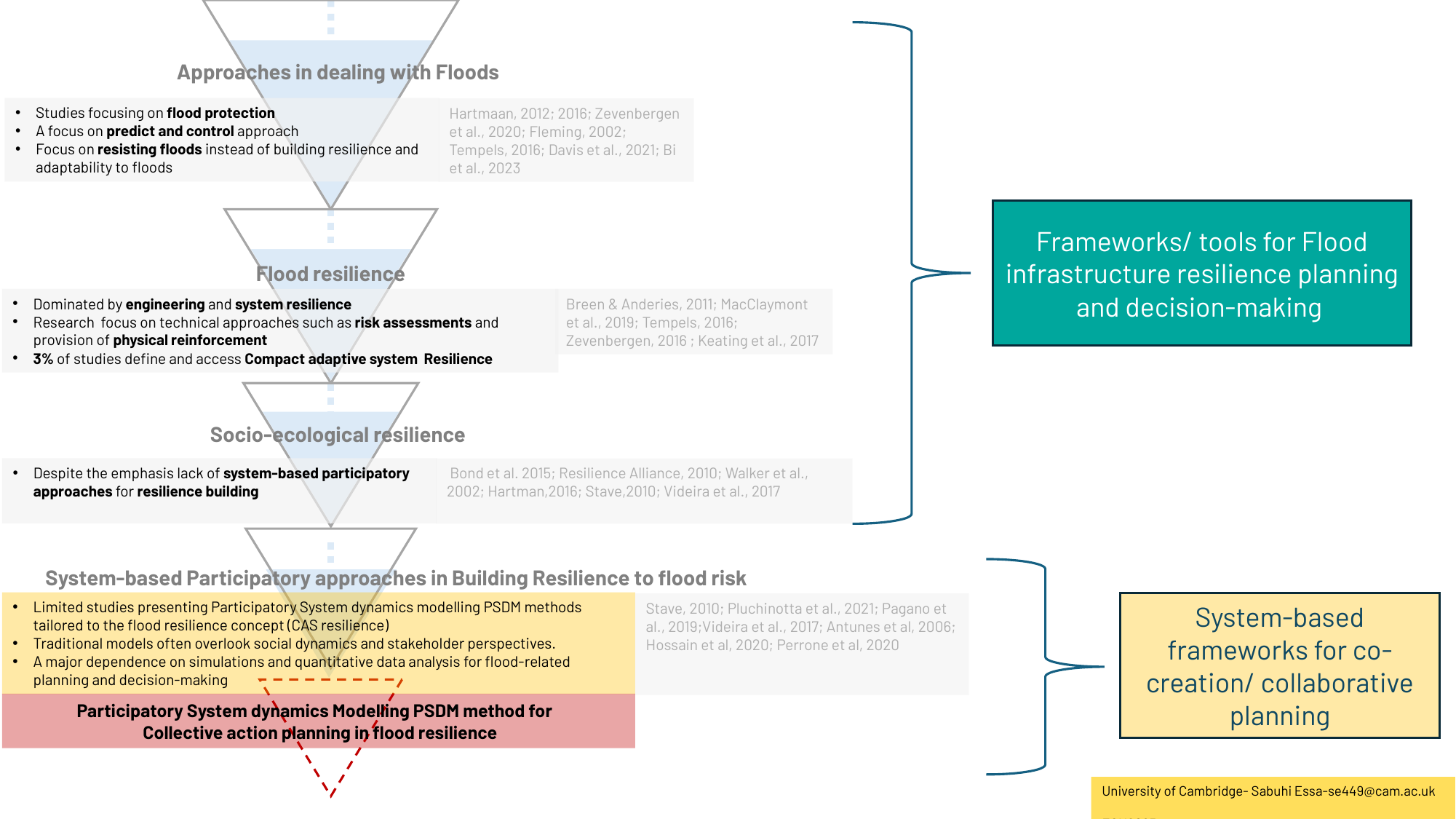

Approaches in dealing with Floods
Studies focusing on flood protection
A focus on predict and control approach
Focus on resisting floods instead of building resilience and adaptability to floods
Hartmaan, 2012; 2016; Zevenbergen et al., 2020; Fleming, 2002; Tempels, 2016; Davis et al., 2021; Bi et al., 2023
Frameworks/ tools for Flood infrastructure resilience planning and decision-making
Flood resilience
Dominated by engineering and system resilience
Research  focus on technical approaches such as risk assessments and provision of physical reinforcement
3% of studies define and access Compact adaptive system  Resilience
Breen & Anderies, 2011; MacClaymont et al., 2019; Tempels, 2016; Zevenbergen, 2016 ; Keating et al., 2017
Socio-ecological resilience
Despite the emphasis lack of system-based participatory approaches for resilience building

 Bond et al. 2015; Resilience Alliance, 2010; Walker et al., 2002; Hartman,2016; Stave,2010; Videira et al., 2017

System-based Participatory approaches in Building Resilience to flood risk

Limited studies presenting Participatory System dynamics modelling PSDM methods tailored to the flood resilience concept (CAS resilience)
Traditional models often overlook social dynamics and stakeholder perspectives.
A major dependence on simulations and quantitative data analysis for flood-related planning and decision-making
System-based frameworks for co-creation/ collaborative planning
Stave, 2010; Pluchinotta et al., 2021; Pagano et al., 2019;Videira et al., 2017; Antunes et al, 2006; Hossain et al, 2020; Perrone et al, 2020

Participatory System dynamics Modelling PSDM method for
 Collective action planning in flood resilience
University of Cambridge- Sabuhi Essa-se449@cam.ac.uk
EGU2025
Department of Engineering- Sabuhi Essa-se449